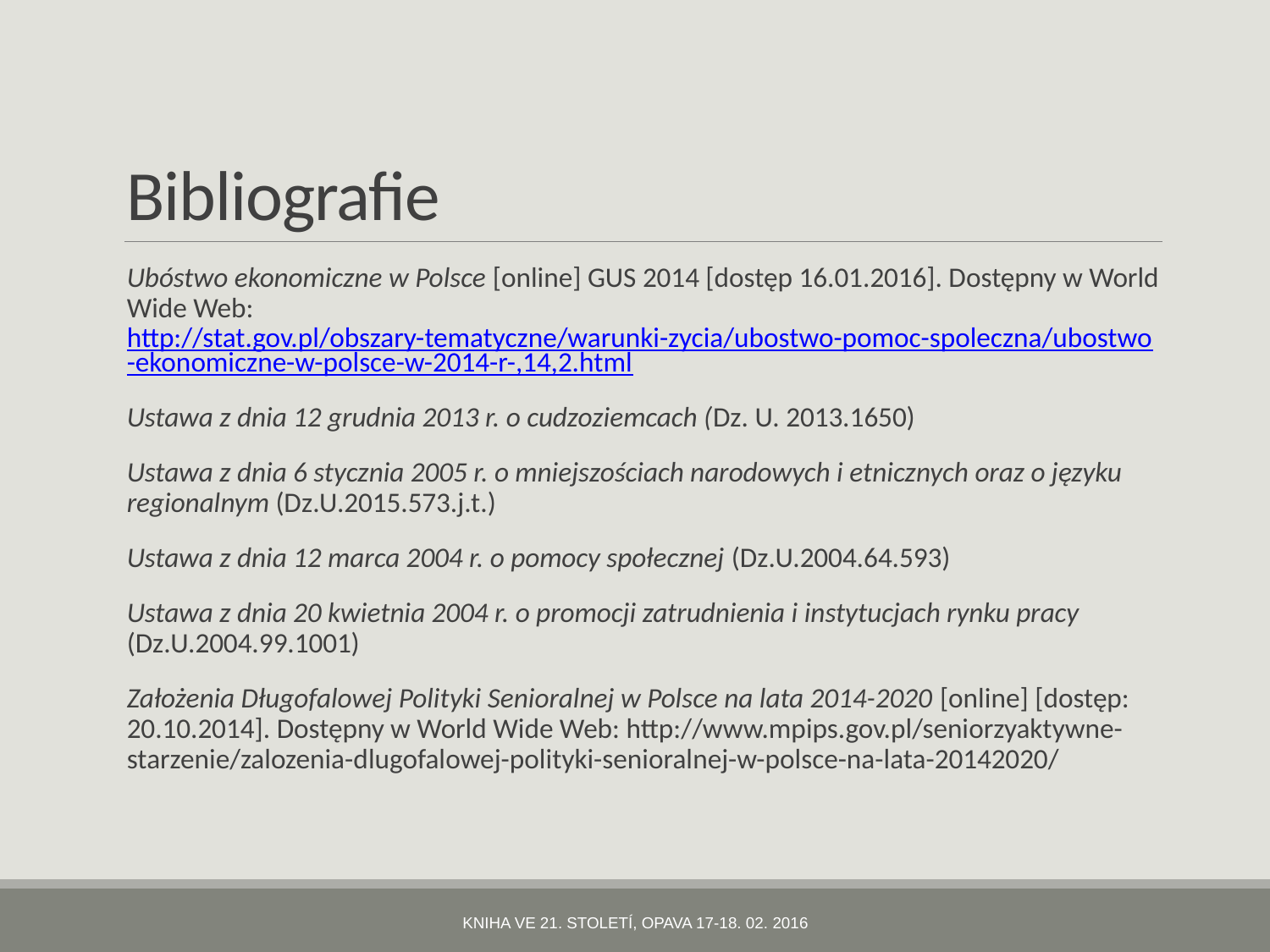

# Bibliografie
Ubóstwo ekonomiczne w Polsce [online] GUS 2014 [dostęp 16.01.2016]. Dostępny w World Wide Web: http://stat.gov.pl/obszary-tematyczne/warunki-zycia/ubostwo-pomoc-spoleczna/ubostwo-ekonomiczne-w-polsce-w-2014-r-,14,2.html
Ustawa z dnia 12 grudnia 2013 r. o cudzoziemcach (Dz. U. 2013.1650)
Ustawa z dnia 6 stycznia 2005 r. o mniejszościach narodowych i etnicznych oraz o języku regionalnym (Dz.U.2015.573.j.t.)
Ustawa z dnia 12 marca 2004 r. o pomocy społecznej (Dz.U.2004.64.593)
Ustawa z dnia 20 kwietnia 2004 r. o promocji zatrudnienia i instytucjach rynku pracy (Dz.U.2004.99.1001)
Założenia Długofalowej Polityki Senioralnej w Polsce na lata 2014-2020 [online] [dostęp: 20.10.2014]. Dostępny w World Wide Web: http://www.mpips.gov.pl/seniorzyaktywne-starzenie/zalozenia-dlugofalowej-polityki-senioralnej-w-polsce-na-lata-20142020/

Kniha ve 21. století, Opava 17-18. 02. 2016